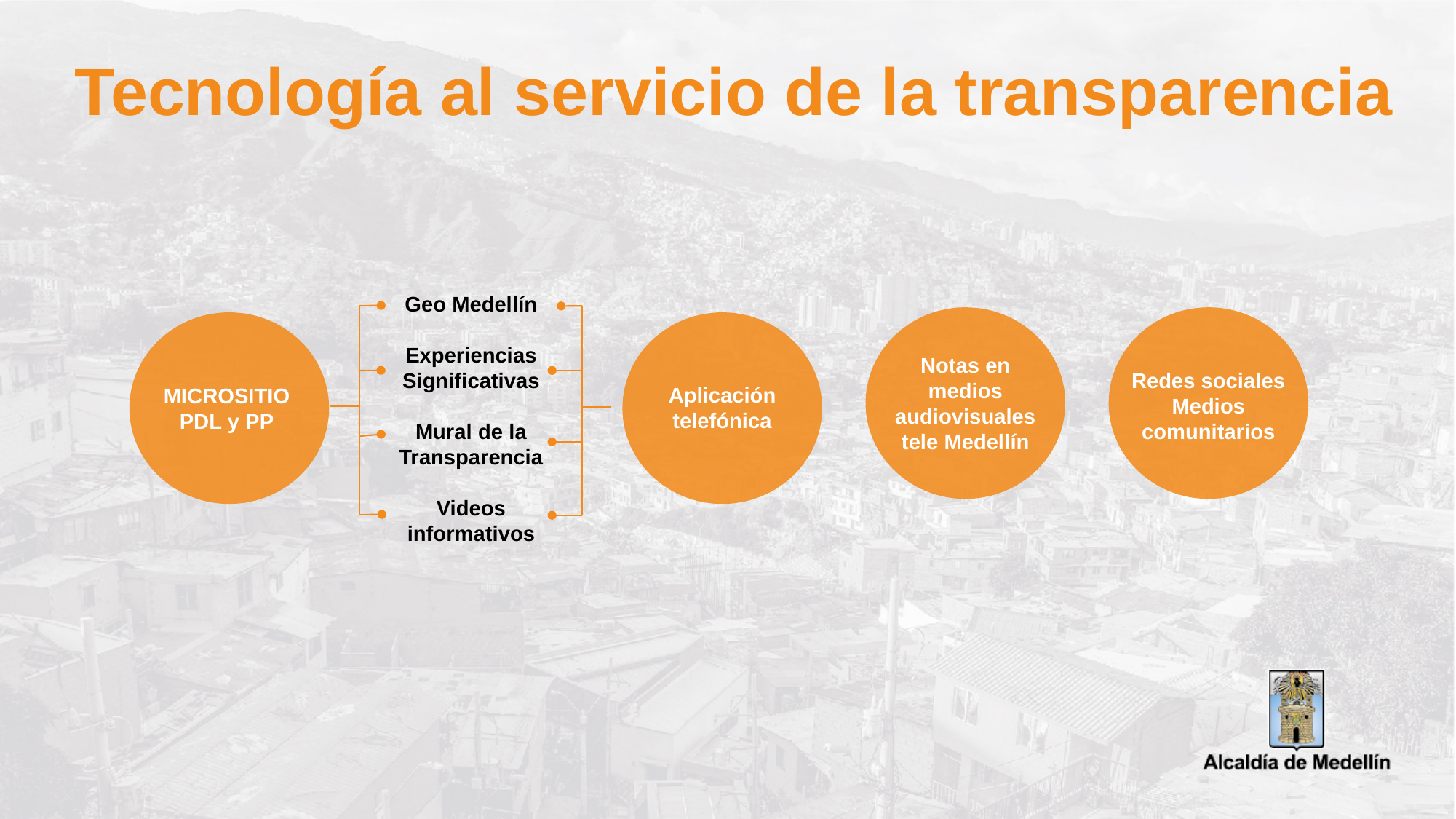

Tecnología al servicio de la transparencia
Geo Medellín

Experiencias
Significativas

Mural de la
Transparencia

Videos
informativos

Notas en
medios
audiovisuales
tele Medellín

Redes sociales
Medios
comunitarios

Aplicación
telefónica

MICROSITIO
PDL y PP